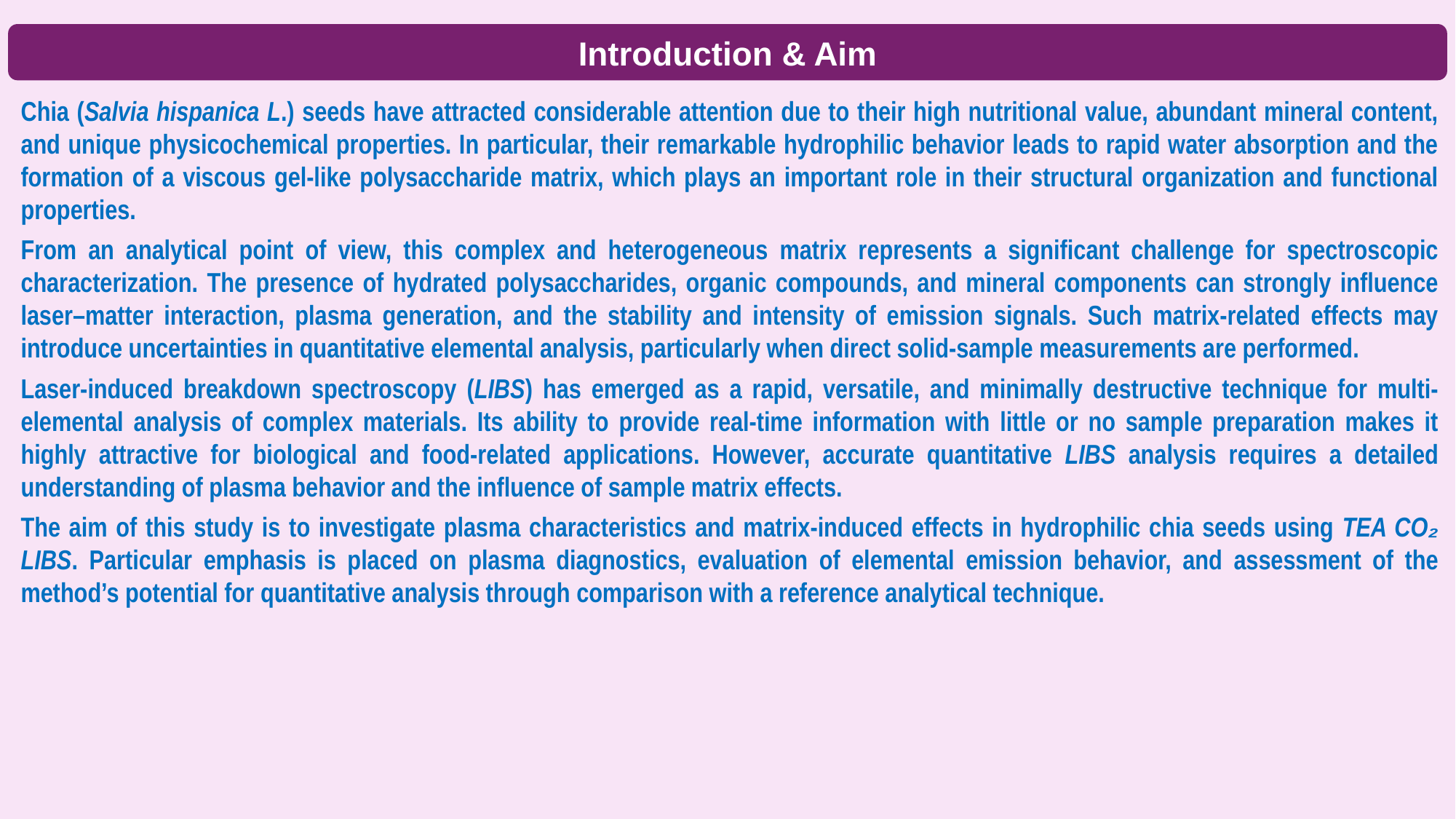

Introduction & Aim
Chia (Salvia hispanica L.) seeds have attracted considerable attention due to their high nutritional value, abundant mineral content, and unique physicochemical properties. In particular, their remarkable hydrophilic behavior leads to rapid water absorption and the formation of a viscous gel-like polysaccharide matrix, which plays an important role in their structural organization and functional properties.
From an analytical point of view, this complex and heterogeneous matrix represents a significant challenge for spectroscopic characterization. The presence of hydrated polysaccharides, organic compounds, and mineral components can strongly influence laser–matter interaction, plasma generation, and the stability and intensity of emission signals. Such matrix-related effects may introduce uncertainties in quantitative elemental analysis, particularly when direct solid-sample measurements are performed.
Laser-induced breakdown spectroscopy (LIBS) has emerged as a rapid, versatile, and minimally destructive technique for multi-elemental analysis of complex materials. Its ability to provide real-time information with little or no sample preparation makes it highly attractive for biological and food-related applications. However, accurate quantitative LIBS analysis requires a detailed understanding of plasma behavior and the influence of sample matrix effects.
The aim of this study is to investigate plasma characteristics and matrix-induced effects in hydrophilic chia seeds using TEA CO₂ LIBS. Particular emphasis is placed on plasma diagnostics, evaluation of elemental emission behavior, and assessment of the method’s potential for quantitative analysis through comparison with a reference analytical technique.